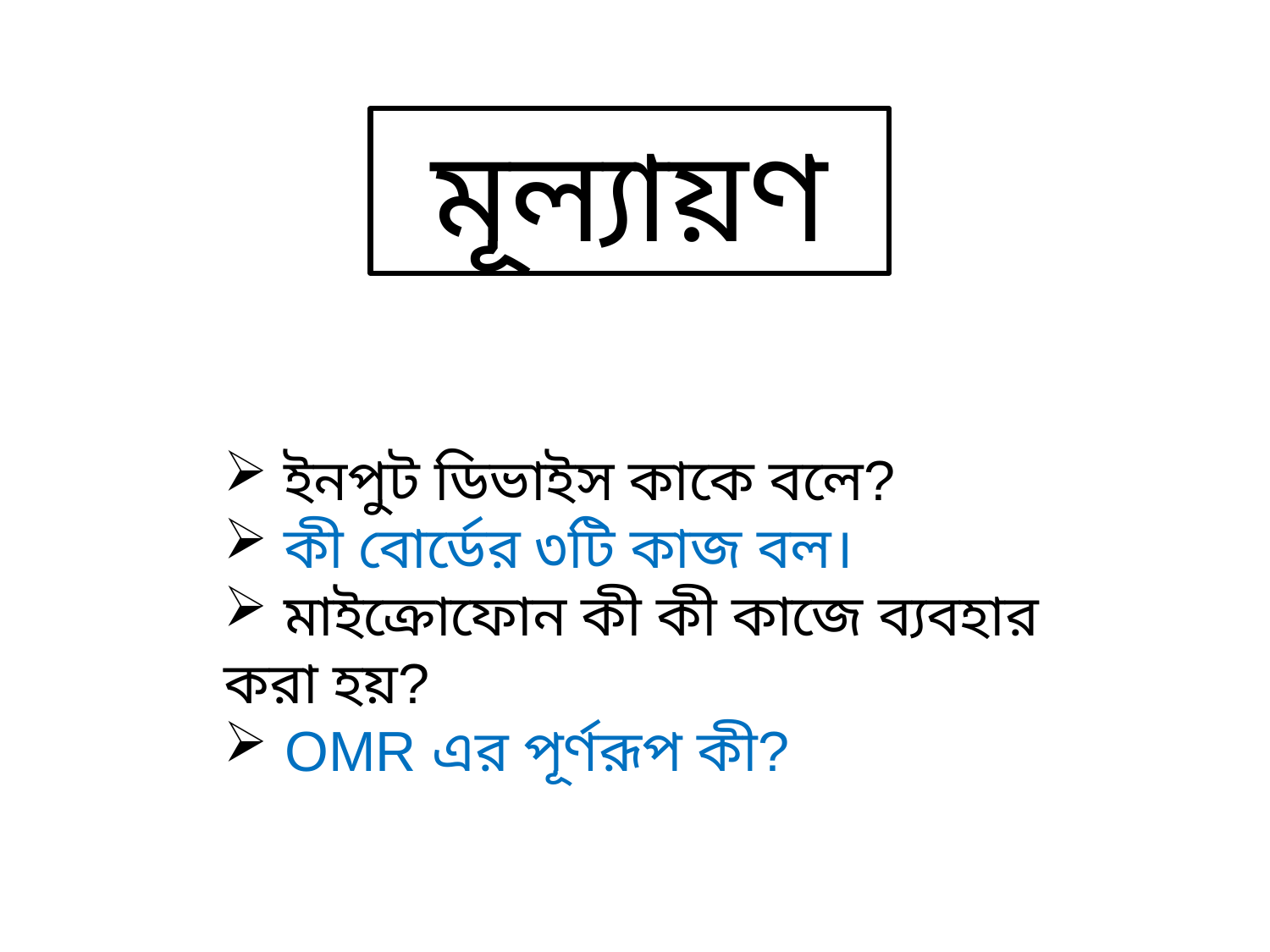

মূল্যায়ণ
 ইনপুট ডিভাইস কাকে বলে?
 কী বোর্ডের ৩টি কাজ বল।
 মাইক্রোফোন কী কী কাজে ব্যবহার করা হয়?
 OMR এর পূর্ণরূপ কী?